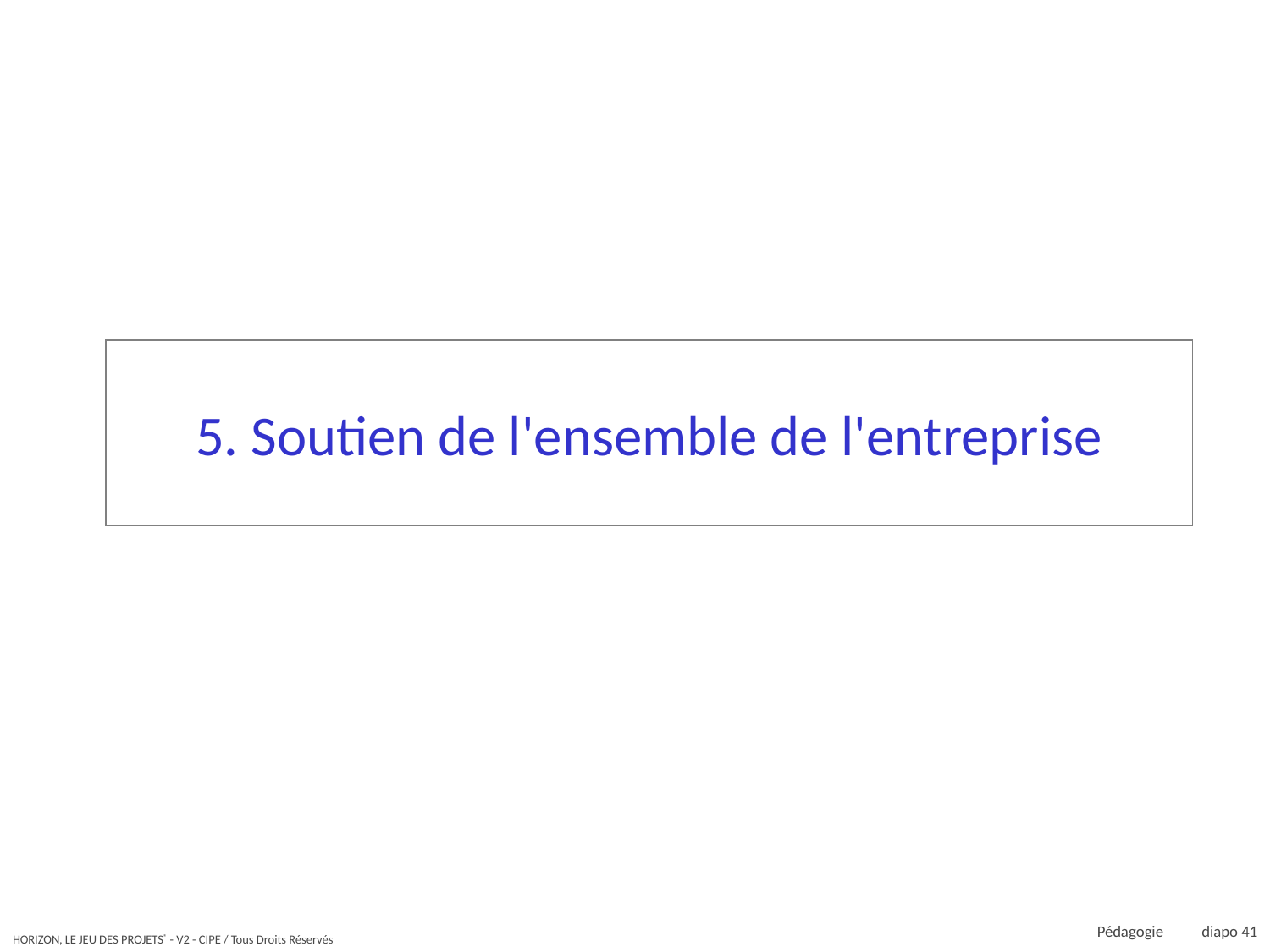

# 5. Soutien de l'ensemble de l'entreprise